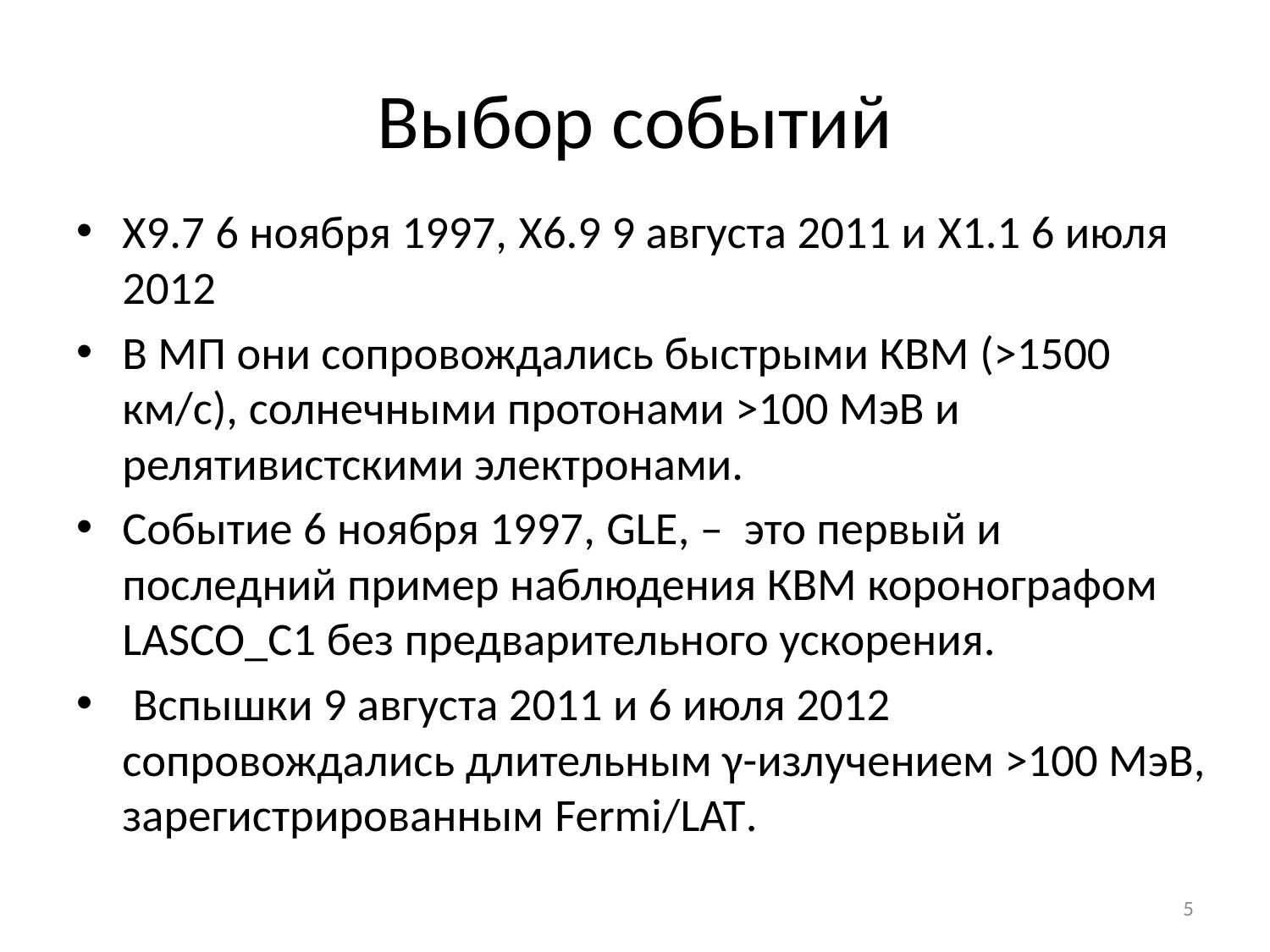

# Выбор событий
X9.7 6 ноября 1997, X6.9 9 августа 2011 и X1.1 6 июля 2012
В МП они сопровождались быстрыми КВМ (>1500 км/с), солнечными протонами >100 МэВ и релятивистскими электронами.
Событие 6 ноября 1997, GLE, –  это первый и последний пример наблюдения КВМ коронографом LASCO_C1 без предварительного ускорения.
 Вспышки 9 августа 2011 и 6 июля 2012 сопровождались длительным γ-излучением >100 МэВ, зарегистрированным Fermi/LAT.

5